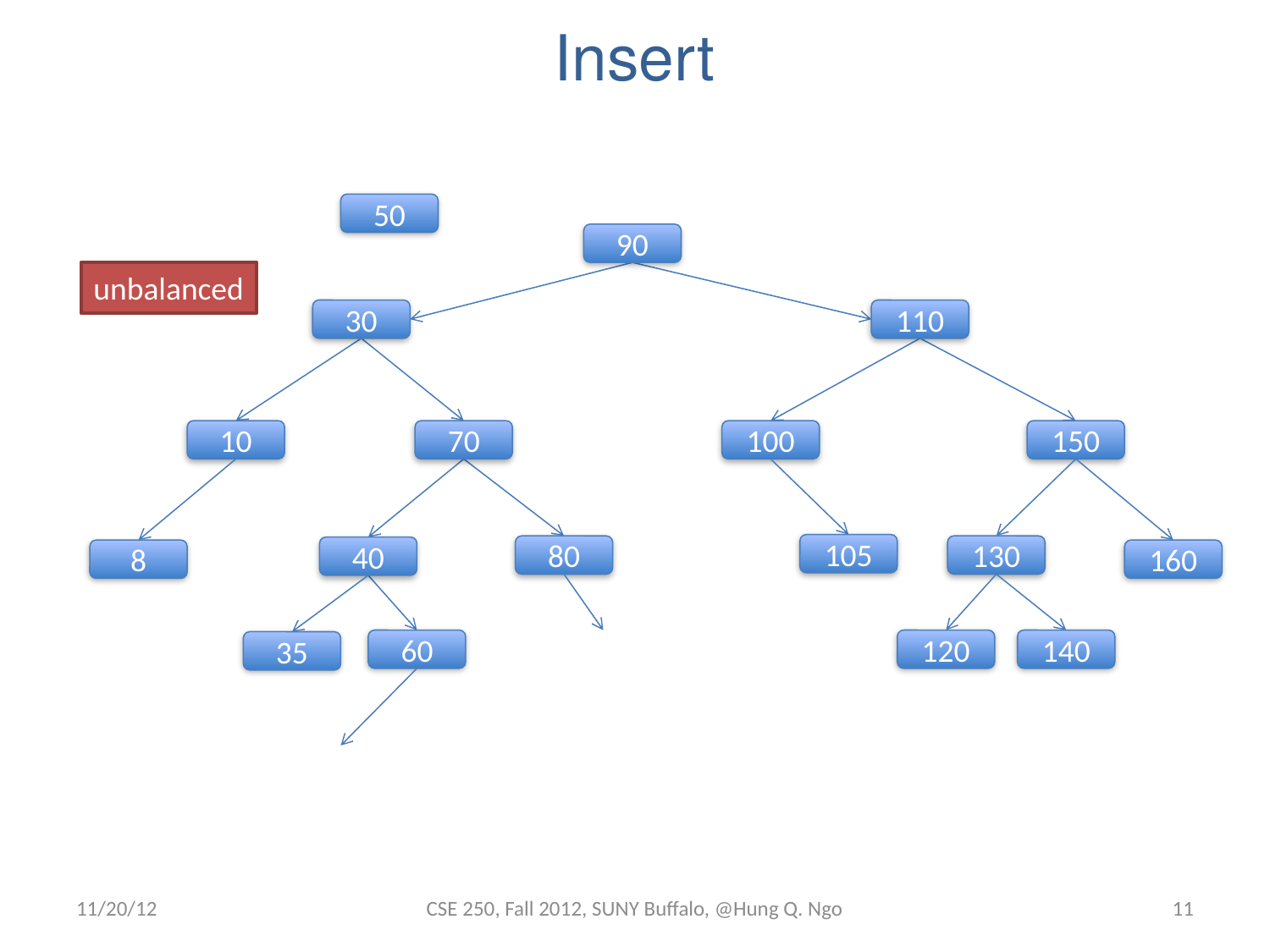

# Insert
50
90
unbalanced
30
110
10
70
100
150
105
80
130
40
8
160
60
120
140
35
11/20/12
CSE 250, Fall 2012, SUNY Buffalo, @Hung Q. Ngo
11